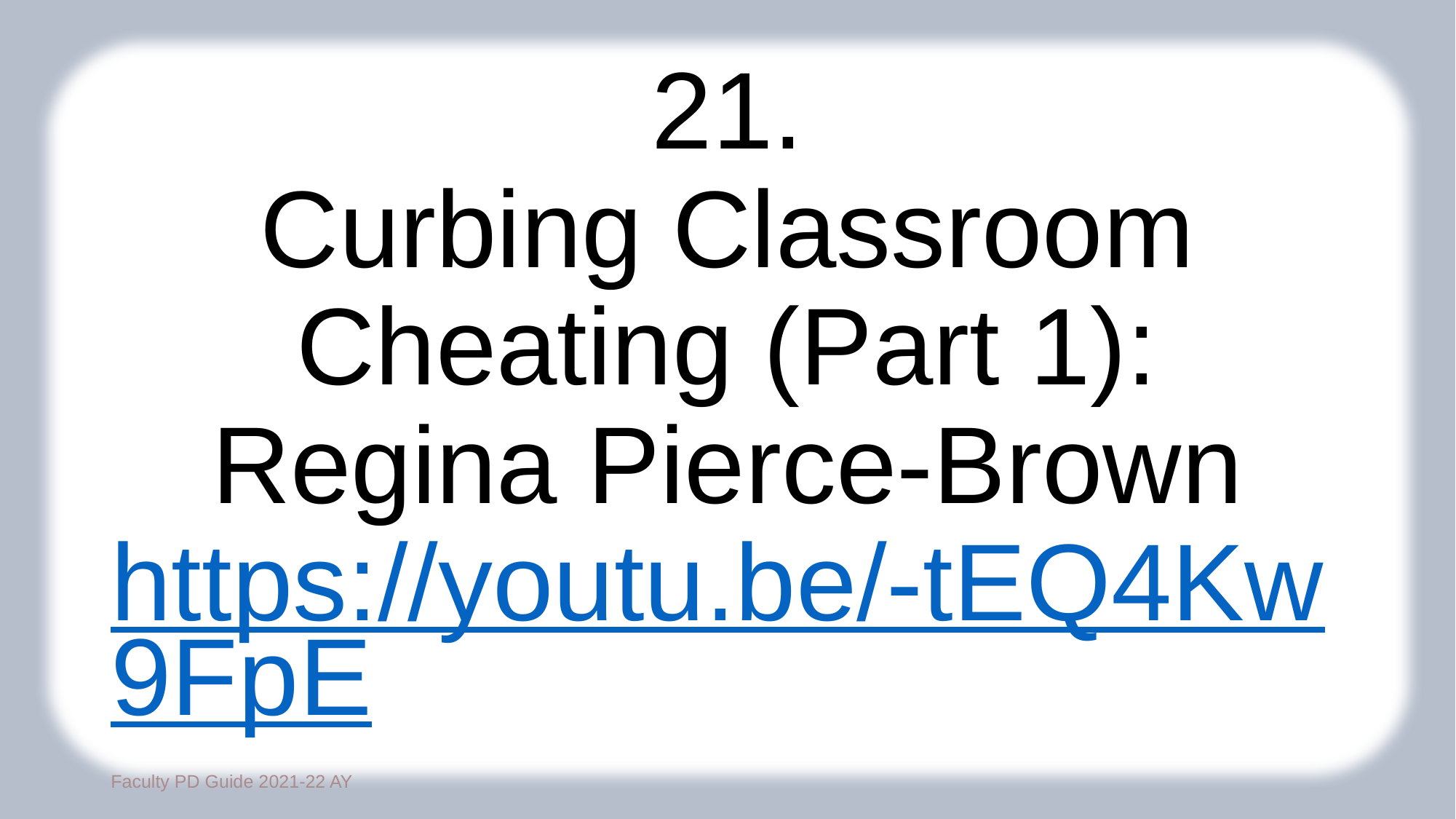

# 21. Curbing Classroom Cheating (Part 1): Regina Pierce-Brown https://youtu.be/-tEQ4Kw9FpE
61
Faculty PD Guide 2021-22 AY